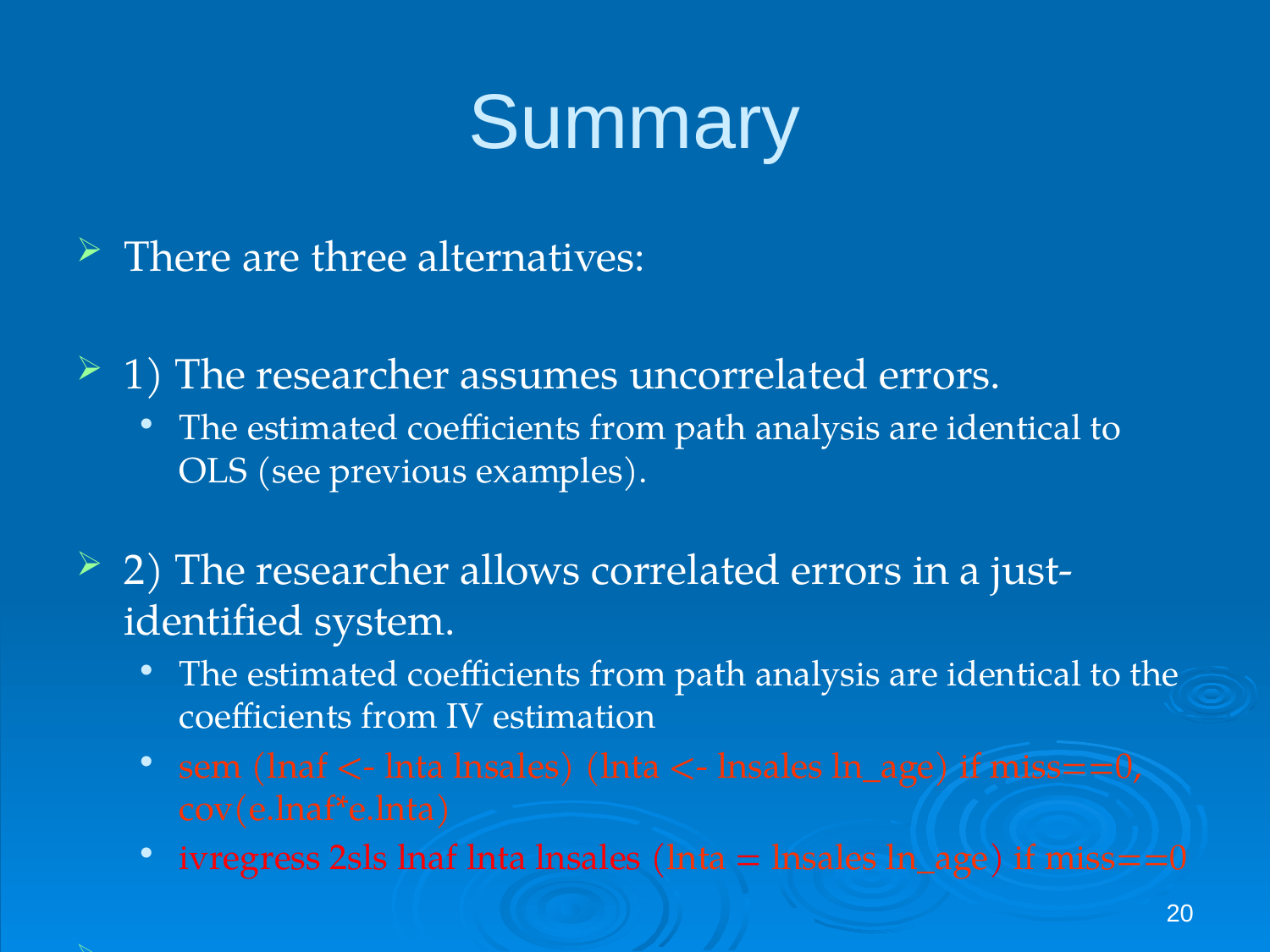

# Summary
There are three alternatives:

1) The researcher assumes uncorrelated errors.
The estimated coefficients from path analysis are identical to OLS (see previous examples).

2) The researcher allows correlated errors in a just-identified system.
The estimated coefficients from path analysis are identical to the coefficients from IV estimation
sem (lnaf <- lnta lnsales) (lnta <- lnsales ln_age) if miss==0, cov(e.lnaf*e.lnta)
ivregress 2sls lnaf lnta lnsales (lnta = lnsales ln_age) if miss==0

20